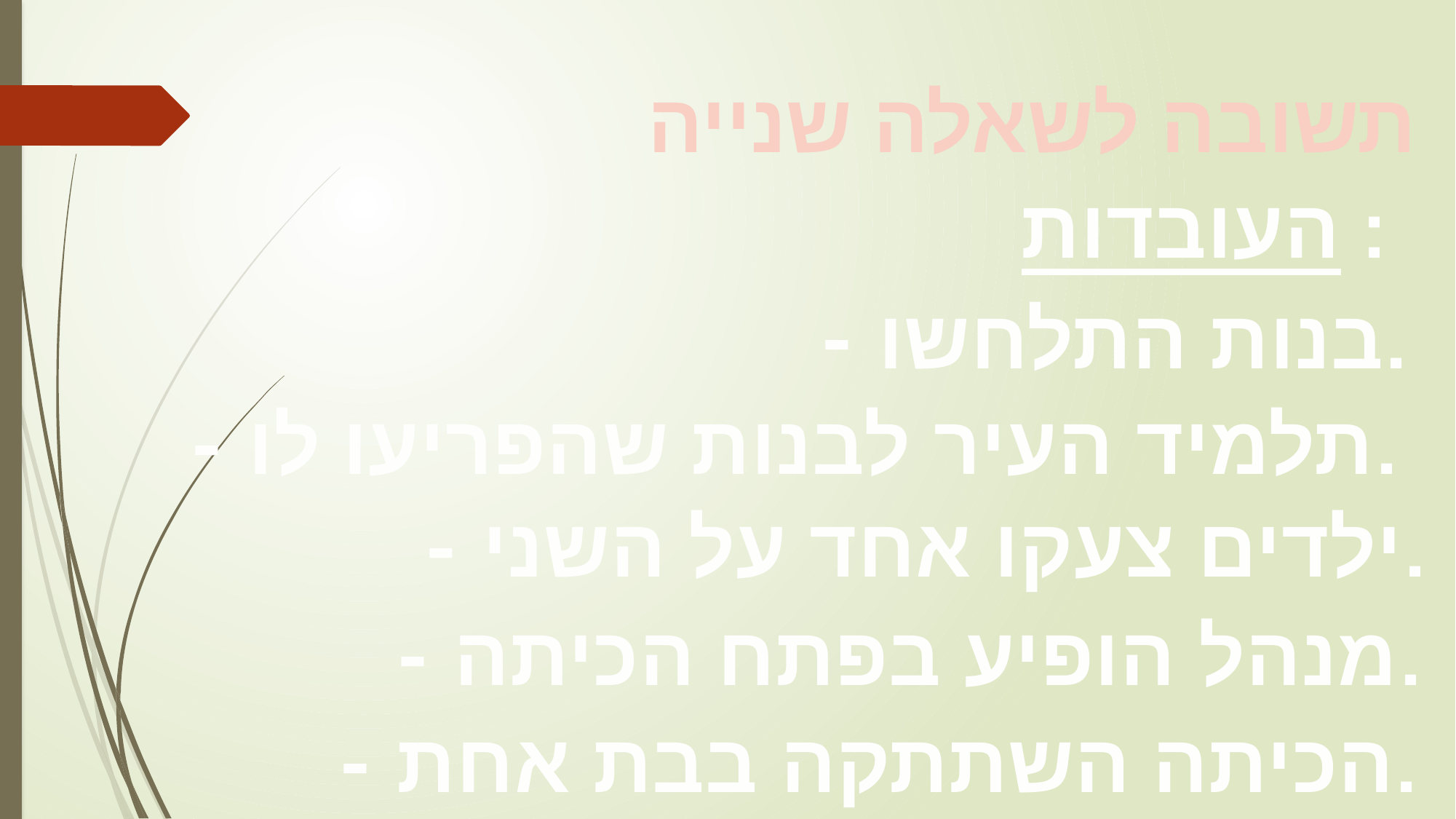

תשובה לשאלה שנייה
העובדות :
- בנות התלחשו.
- תלמיד העיר לבנות שהפריעו לו.
- ילדים צעקו אחד על השני.
- מנהל הופיע בפתח הכיתה.
- הכיתה השתתקה בבת אחת.